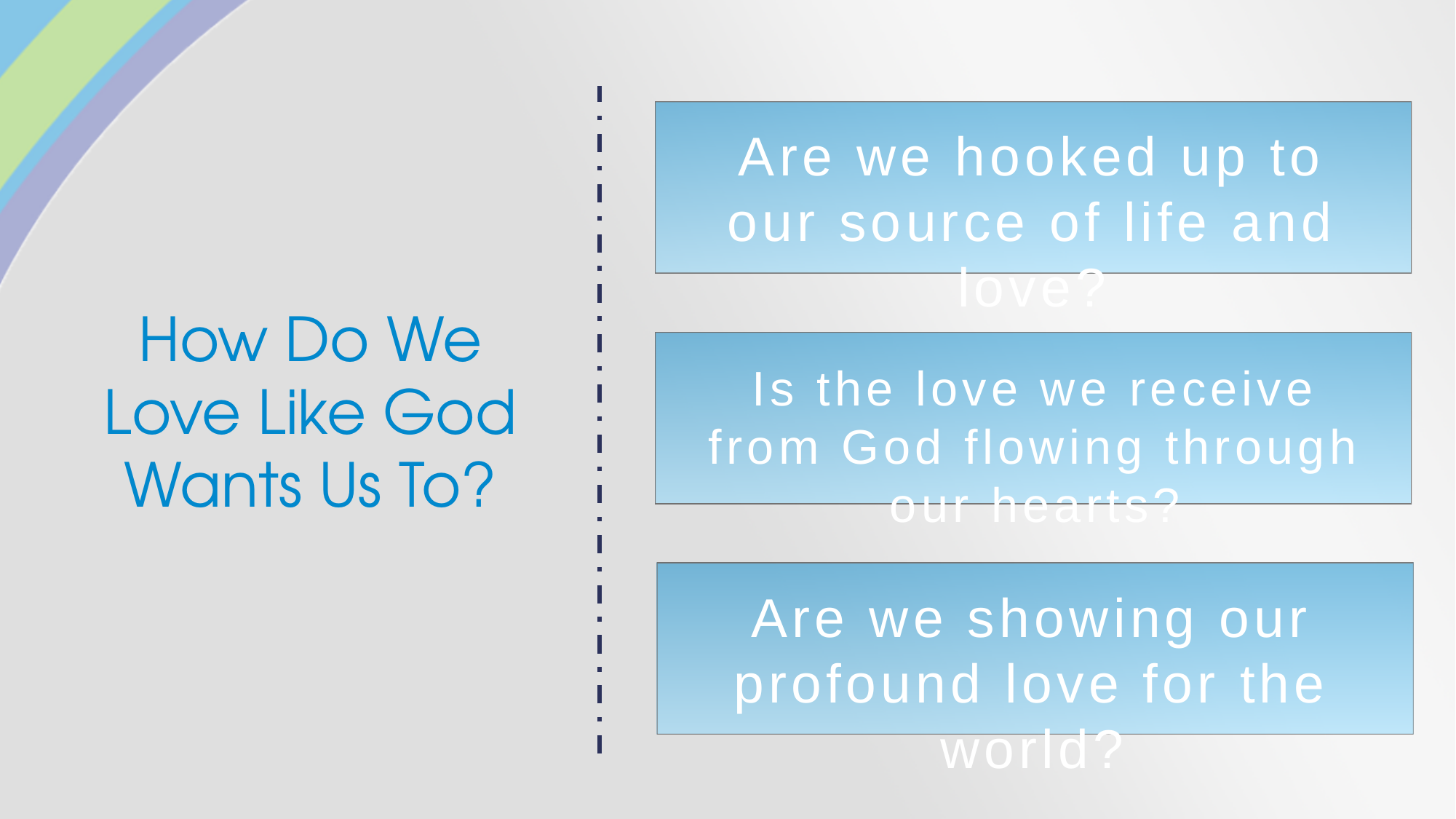

Are we hooked up to our source of life and love?
How Do We Love Like God Wants Us To?

Is the love we receive from God flowing through our hearts?

Are we showing our profound love for the world?